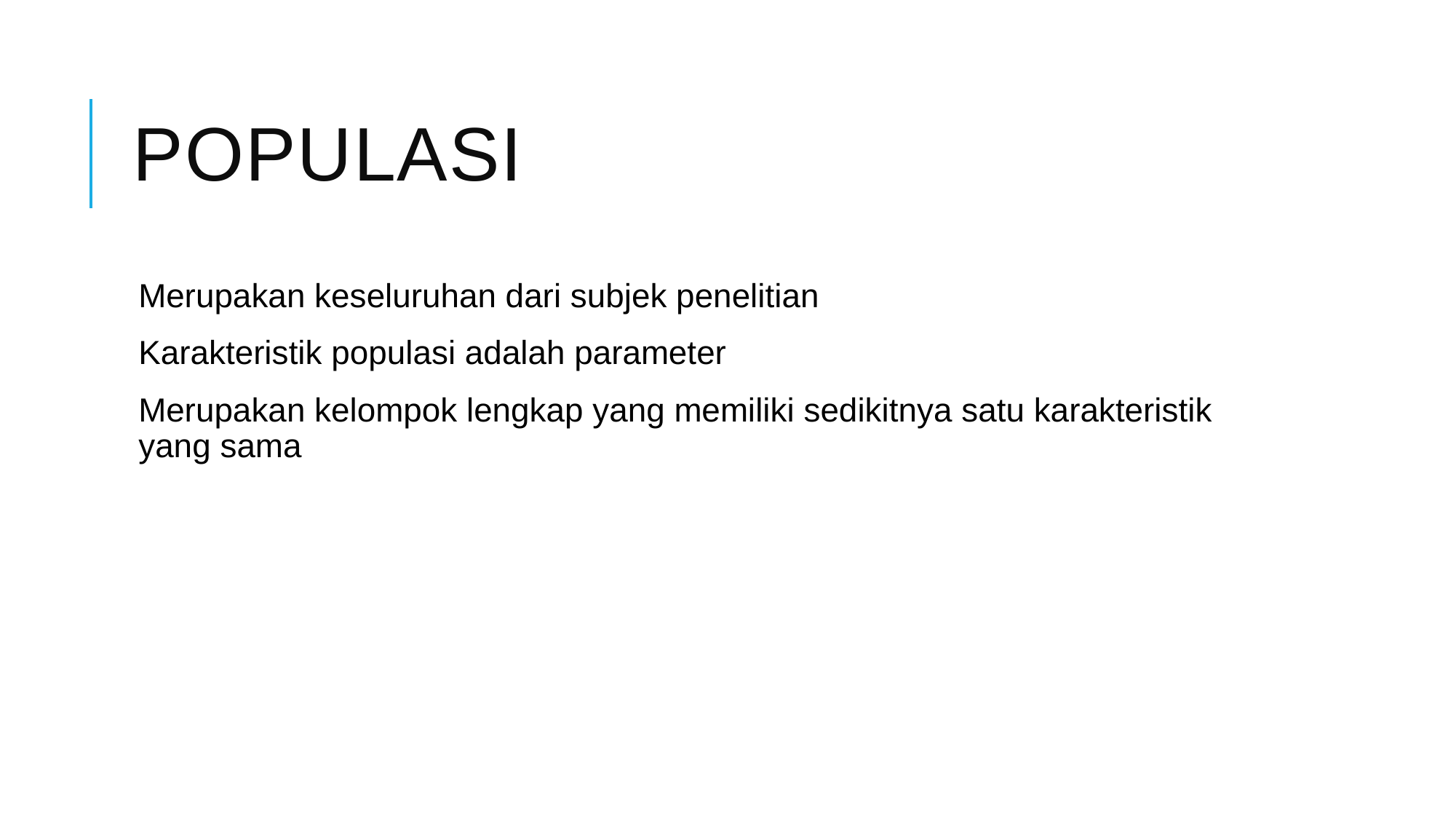

# populasi
Merupakan keseluruhan dari subjek penelitian
Karakteristik populasi adalah parameter
Merupakan kelompok lengkap yang memiliki sedikitnya satu karakteristik yang sama